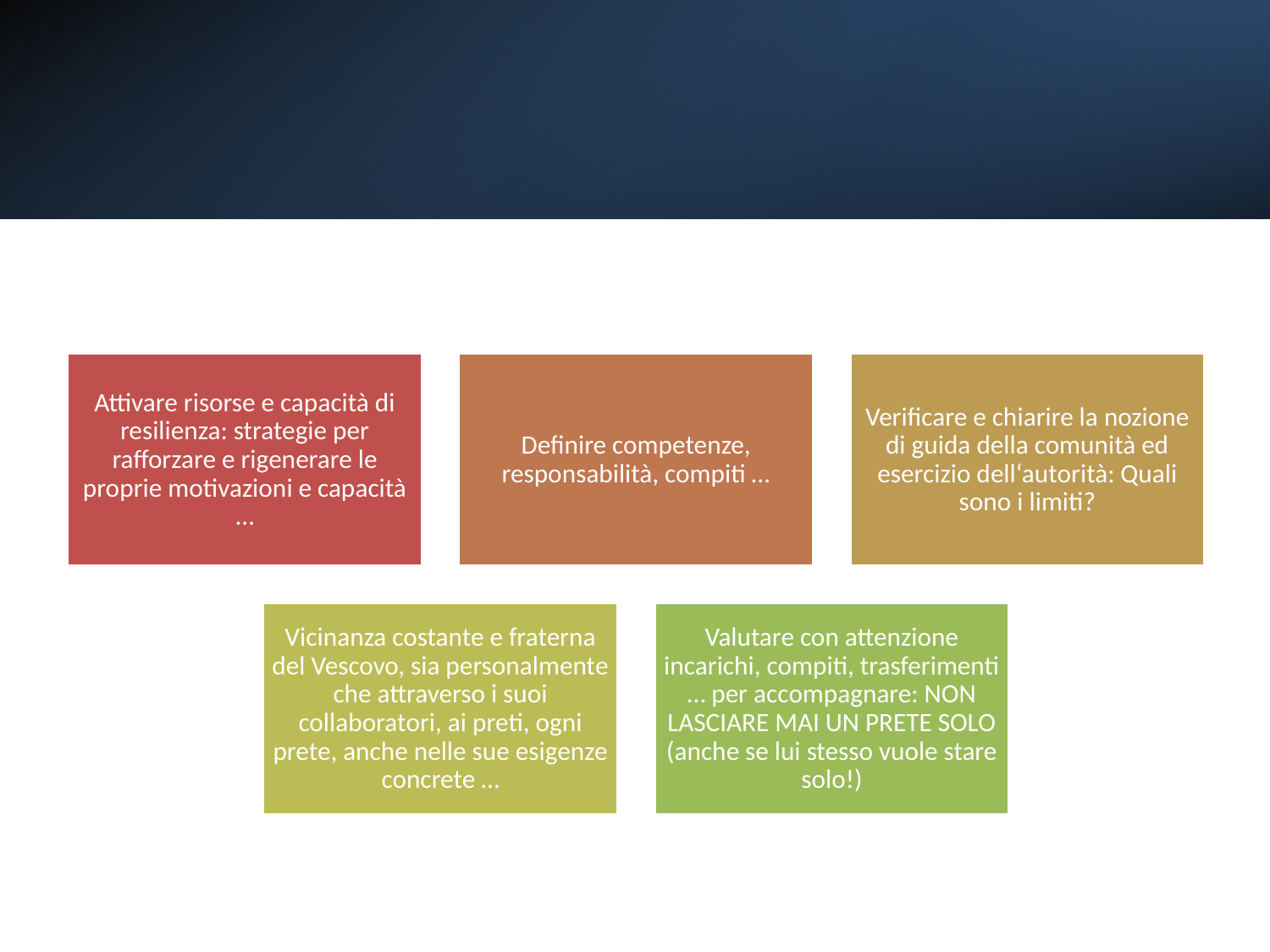

Attivare risorse e capacità di resilienza: strategie per rafforzare e rigenerare le proprie motivazioni e capacità …
Definire competenze, responsabilità, compiti …
Verificare e chiarire la nozione di guida della comunità ed esercizio dell‘autorità: Quali sono i limiti?
Vicinanza costante e fraterna del Vescovo, sia personalmente che attraverso i suoi collaboratori, ai preti, ogni prete, anche nelle sue esigenze concrete …
Valutare con attenzione incarichi, compiti, trasferimenti … per accompagnare: NON LASCIARE MAI UN PRETE SOLO (anche se lui stesso vuole stare solo!)